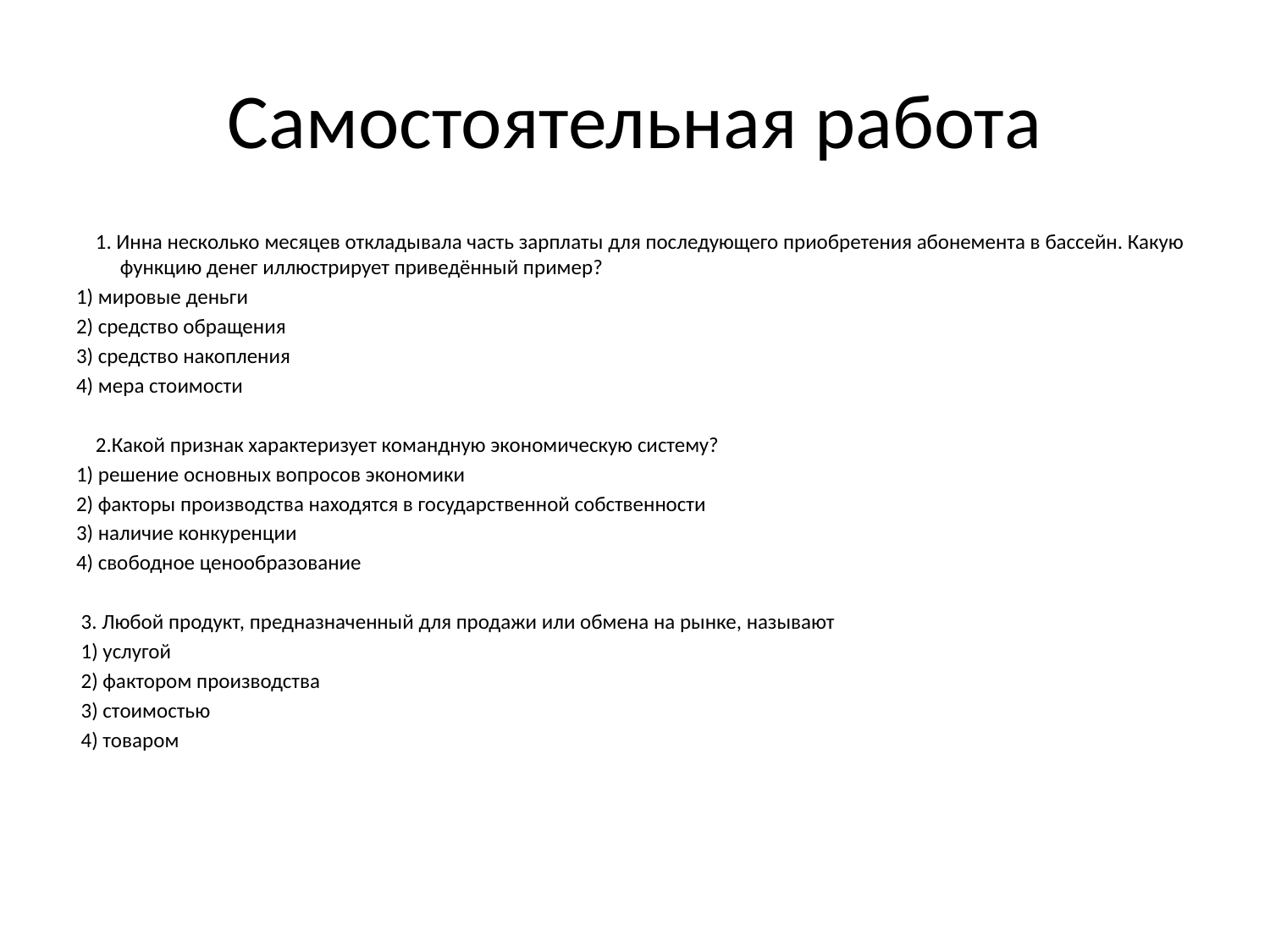

# Самостоятельная работа
    1. Инна несколько месяцев откладывала часть зарплаты для последующего приобретения абонемента в бассейн. Какую функцию денег иллюстрирует приведённый пример?
1) мировые деньги
2) средство обращения
3) средство накопления
4) мера стоимости

    2.Какой признак характеризует командную экономическую систему?
1) решение основных вопросов экономики
2) факторы производства находятся в государственной собственности
3) наличие конкуренции
4) свободное ценообразование

 3. Любой продукт, предназначенный для продажи или обмена на рынке, называют
 1) услугой
 2) фактором производства
 3) стоимостью
 4) товаром